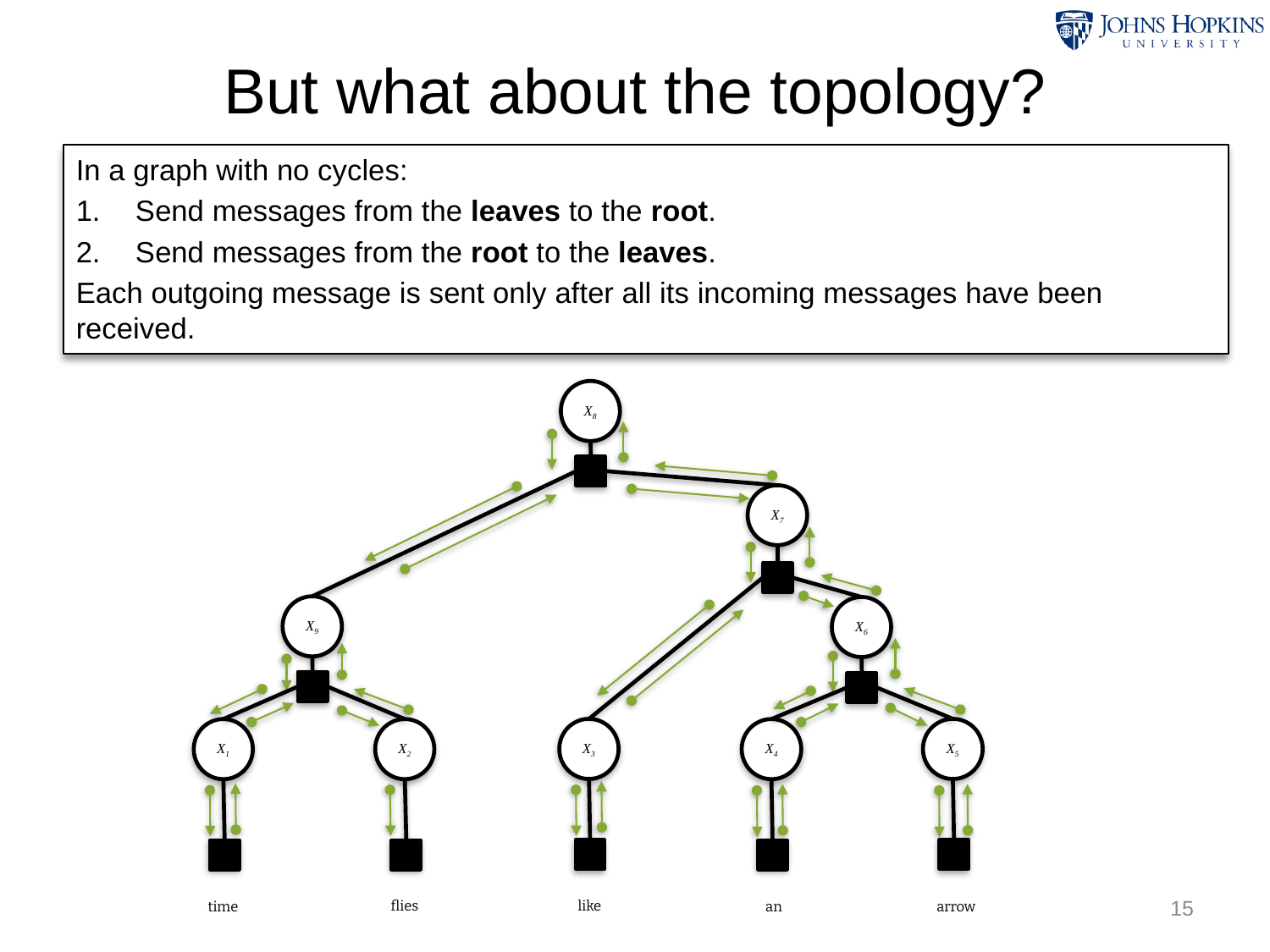

But what about the topology?
In a graph with no cycles:
Send messages from the leaves to the root.
Send messages from the root to the leaves.
Each outgoing message is sent only after all its incoming messages have been received.

X8

X7

X9
X6

X3
X5
X1
X2
X4

15
like
flies
time
an
arrow